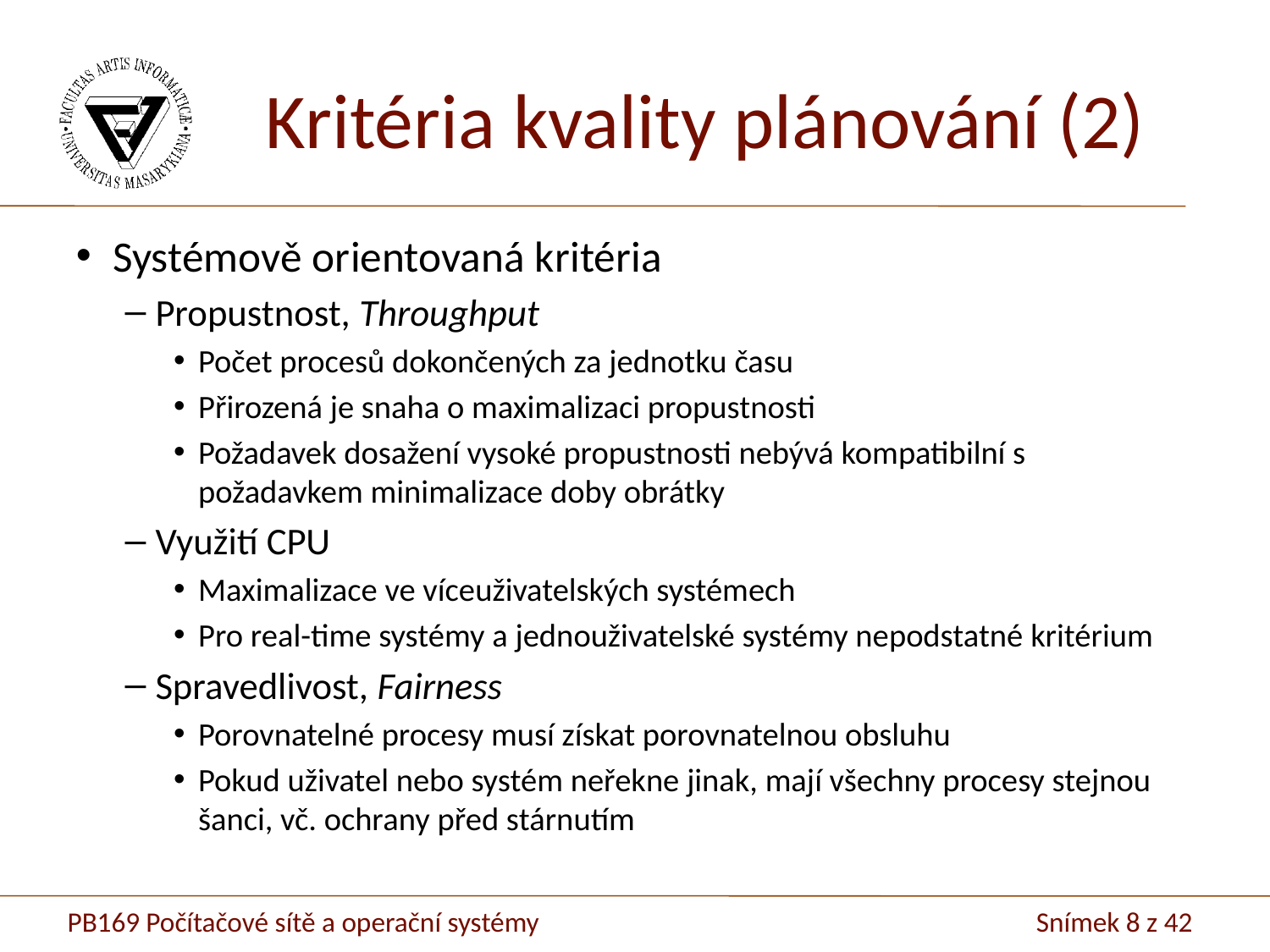

Kritéria kvality plánování (2)
Systémově orientovaná kritéria
Propustnost, Throughput
Počet procesů dokončených za jednotku času
Přirozená je snaha o maximalizaci propustnosti
Požadavek dosažení vysoké propustnosti nebývá kompatibilní s požadavkem minimalizace doby obrátky
Využití CPU
Maximalizace ve víceuživatelských systémech
Pro real-time systémy a jednouživatelské systémy nepodstatné kritérium
Spravedlivost, Fairness
Porovnatelné procesy musí získat porovnatelnou obsluhu
Pokud uživatel nebo systém neřekne jinak, mají všechny procesy stejnou šanci, vč. ochrany před stárnutím